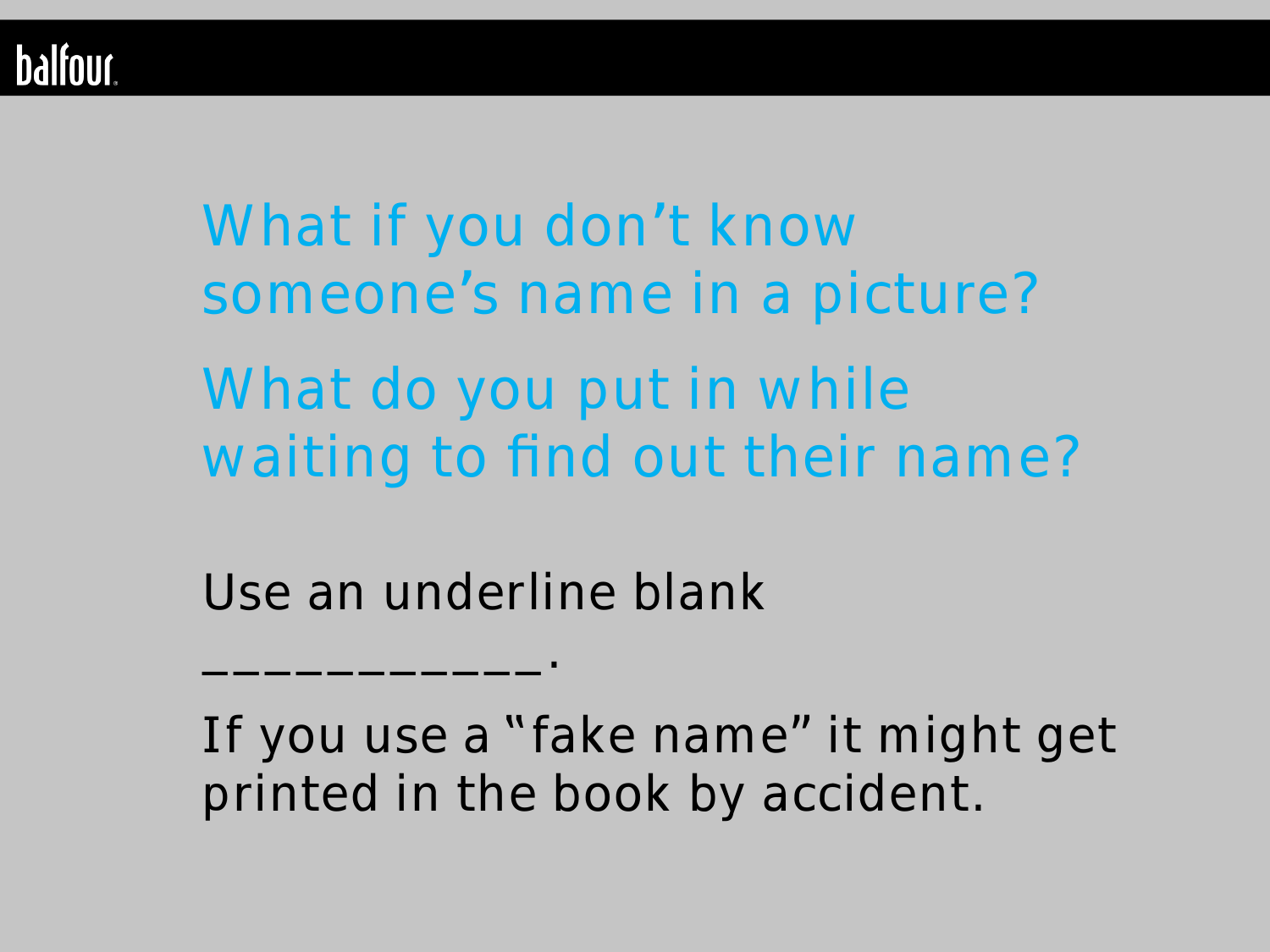

What if you don’t know someone’s name in a picture?
What do you put in while waiting to find out their name?
Use an underline blank ___________.
If you use a “fake name” it might get printed in the book by accident.